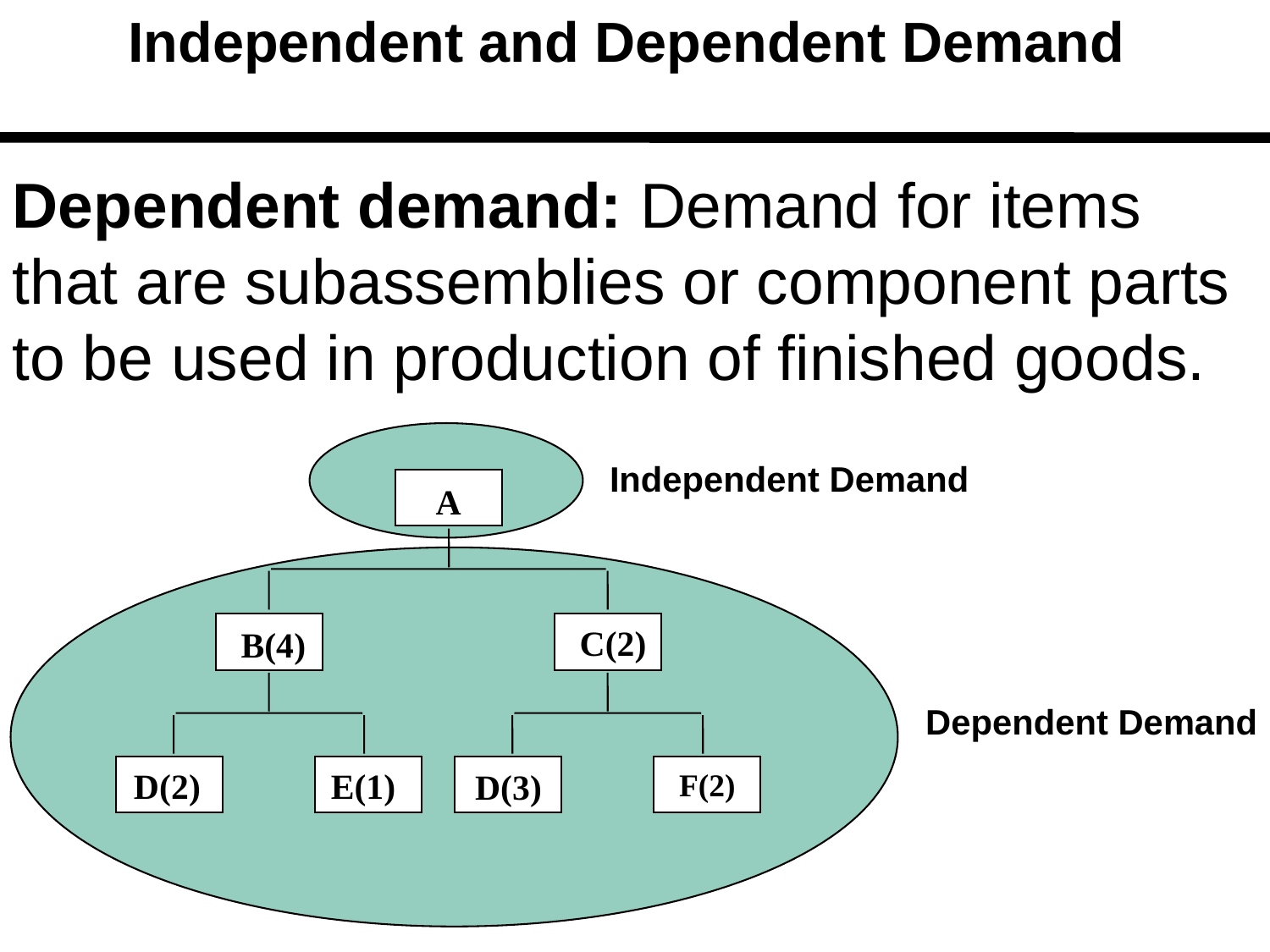

Independent and Dependent Demand
Dependent demand: Demand for items that are subassemblies or component parts to be used in production of finished goods.

Independent Demand

A

C(2)
B(4)
Dependent Demand
D(2)
E(1)
D(3)
F(2)